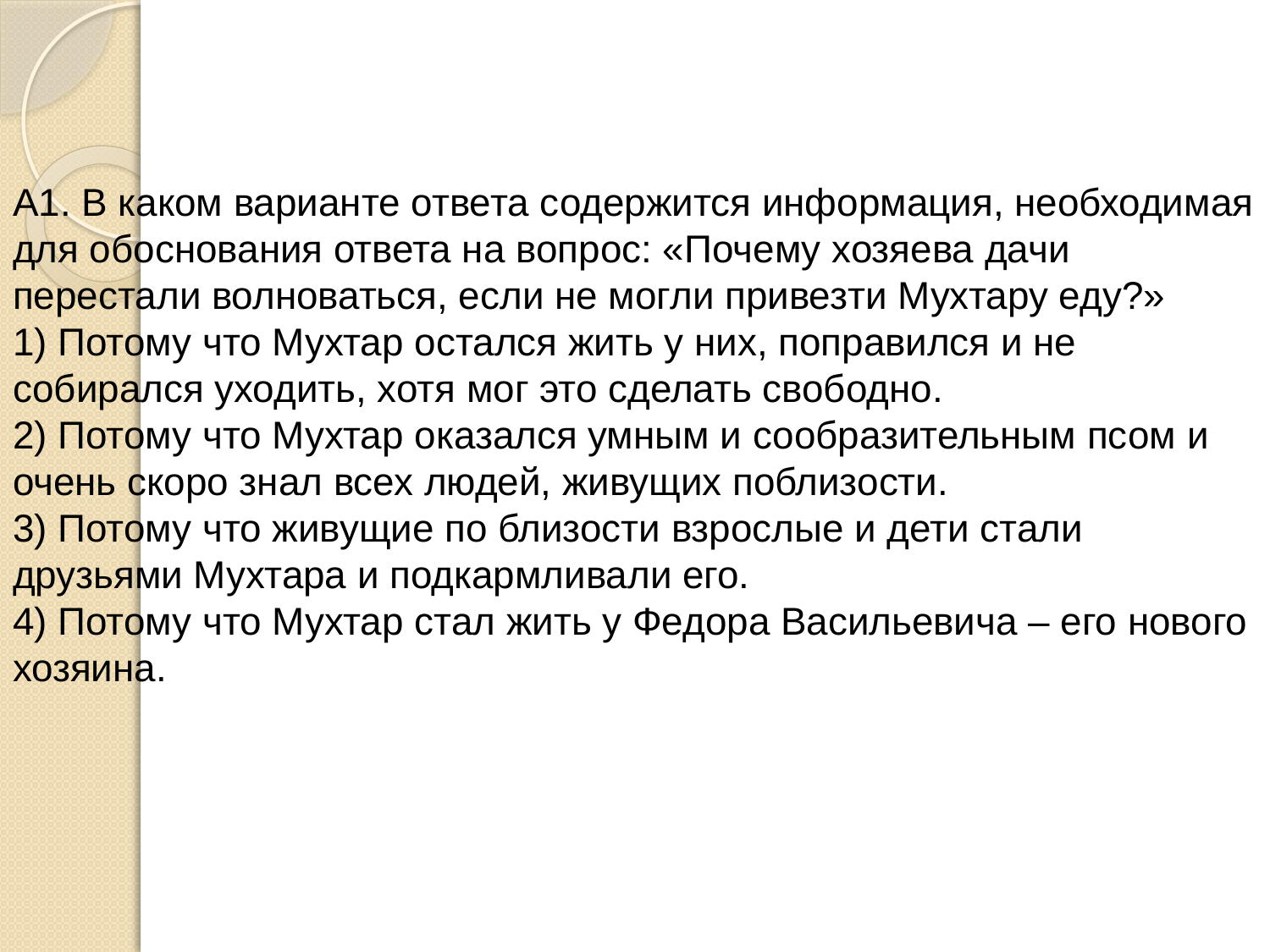

А1. В каком варианте ответа содержится информация, необходимая для обоснования ответа на вопрос: «Почему хозяева дачи перестали волноваться, если не могли привезти Мухтару еду?»
1) Потому что Мухтар остался жить у них, поправился и не собирался уходить, хотя мог это сделать свободно.
2) Потому что Мухтар оказался умным и сообразительным псом и очень скоро знал всех людей, живущих поблизости.
3) Потому что живущие по близости взрослые и дети стали друзьями Мухтара и подкармливали его.
4) Потому что Мухтар стал жить у Федора Васильевича – его нового хозяина.